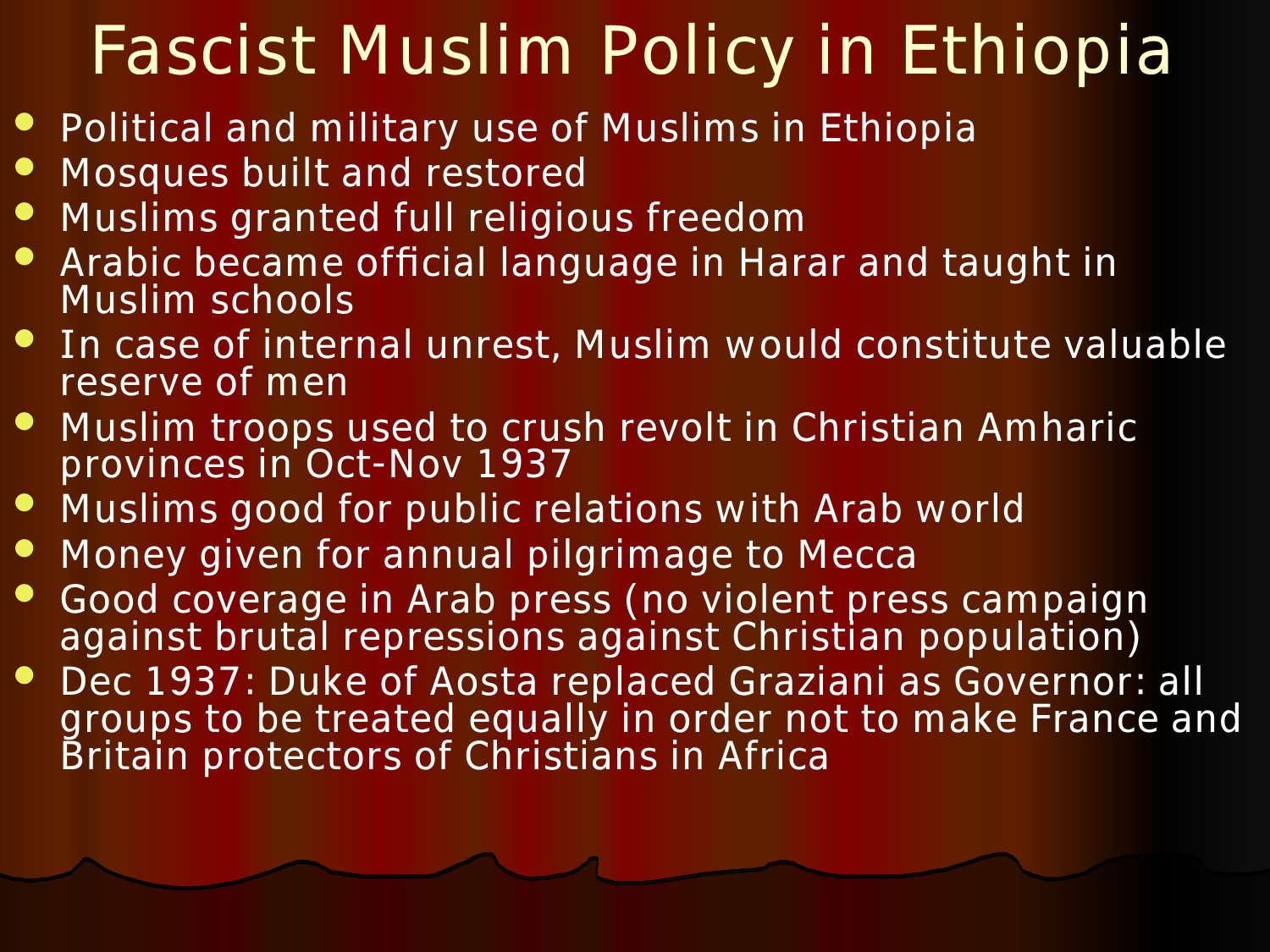

# Fascist Muslim Policy in Ethiopia
Political and military use of Muslims in Ethiopia
Mosques built and restored
Muslims granted full religious freedom
Arabic became official language in Harar and taught in Muslim schools
In case of internal unrest, Muslim would constitute valuable reserve of men
Muslim troops used to crush revolt in Christian Amharic provinces in Oct-Nov 1937
Muslims good for public relations with Arab world
Money given for annual pilgrimage to Mecca
Good coverage in Arab press (no violent press campaign against brutal repressions against Christian population)
Dec 1937: Duke of Aosta replaced Graziani as Governor: all groups to be treated equally in order not to make France and Britain protectors of Christians in Africa